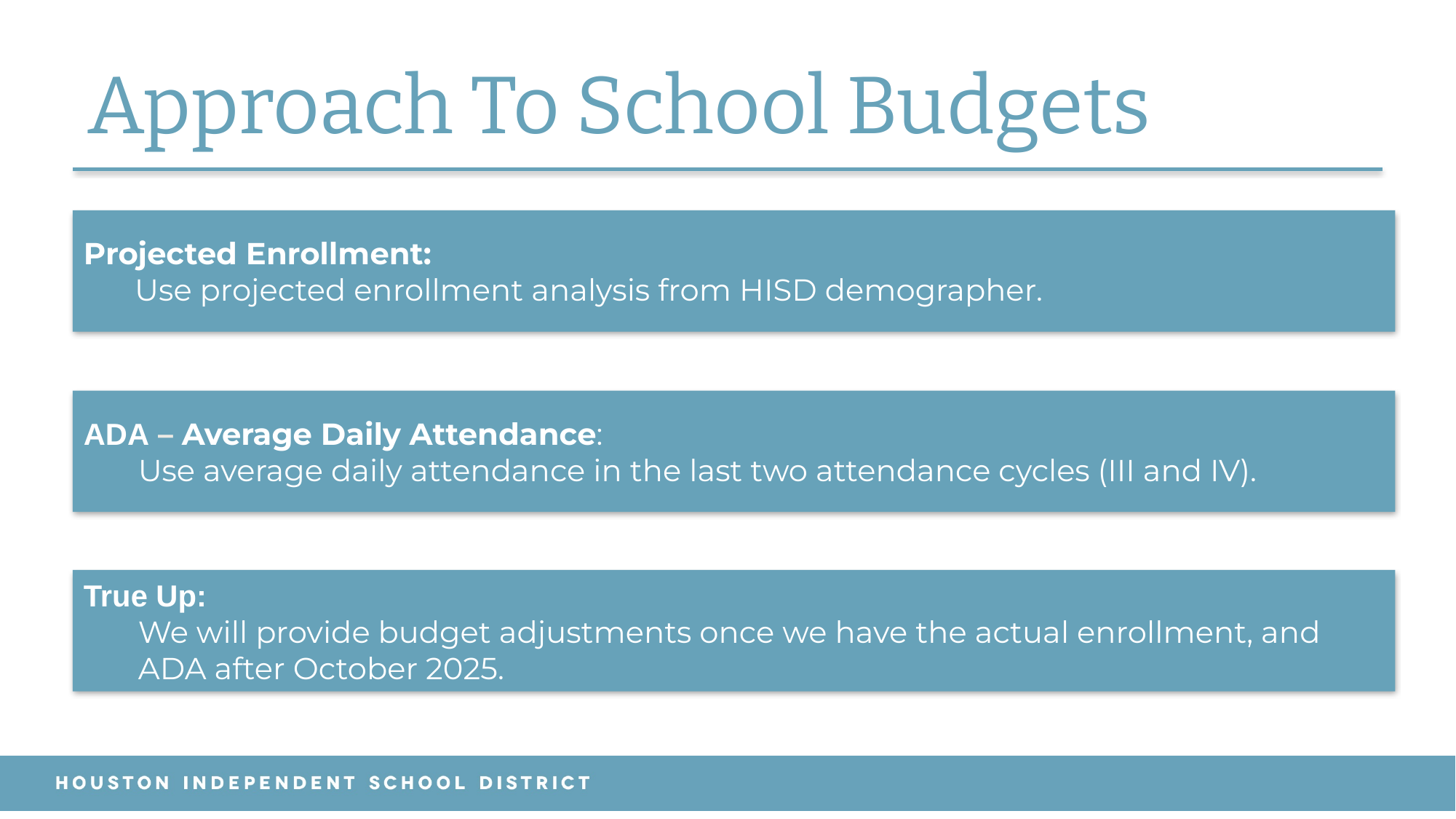

# Approach To School Budgets
Projected Enrollment:
      Use projected enrollment analysis from HISD demographer.
ADA – Average Daily Attendance:
Use average daily attendance in the last two attendance cycles (III and IV).
True Up:
We will provide budget adjustments once we have the actual enrollment, and ADA after October 2025.